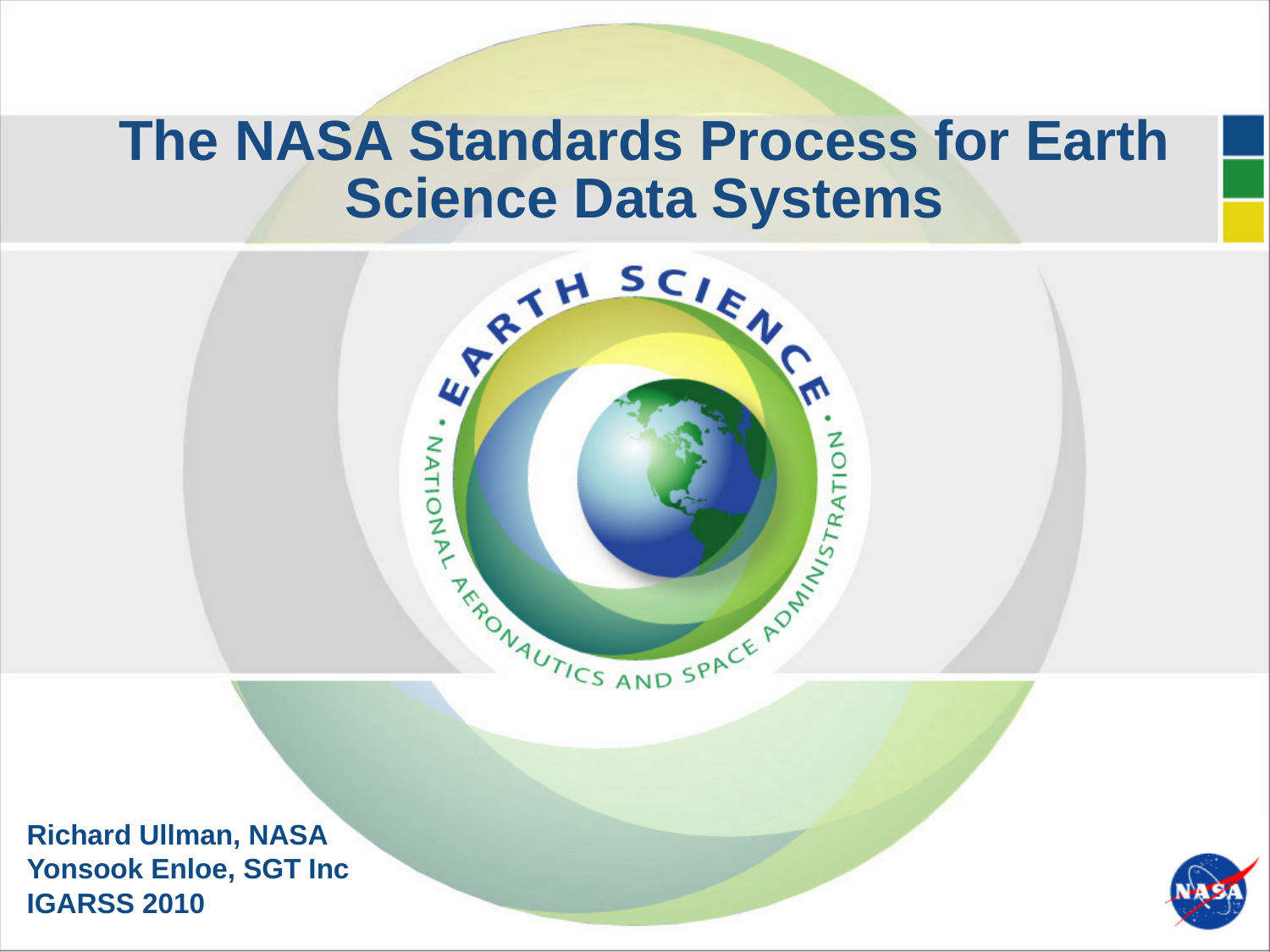

# The NASA Standards Process for Earth Science Data Systems
Richard Ullman, NASA
Yonsook Enloe, SGT Inc
IGARSS 2010